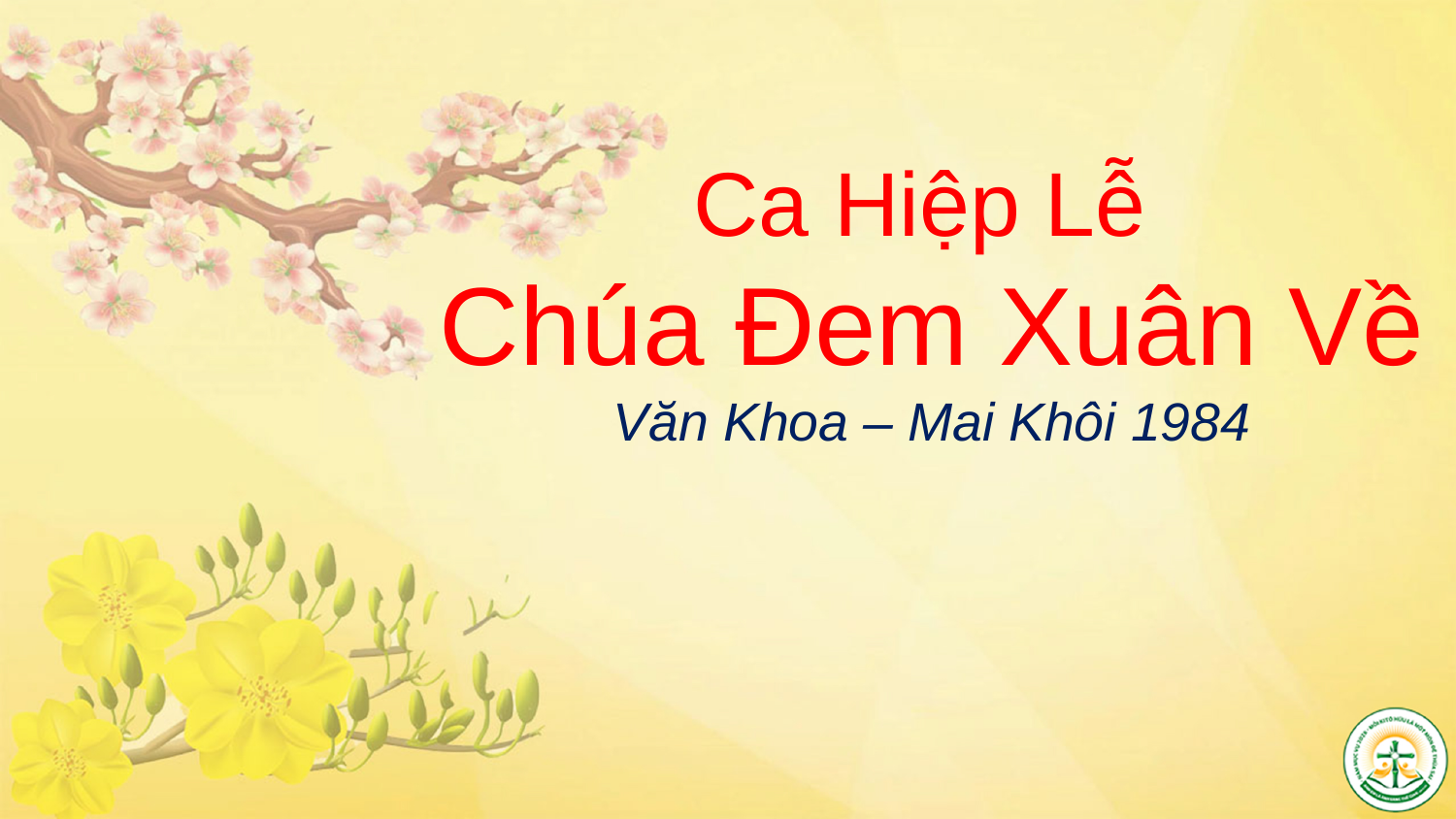

# Ca Hiệp Lễ Chúa Đem Xuân Về Văn Khoa – Mai Khôi 1984